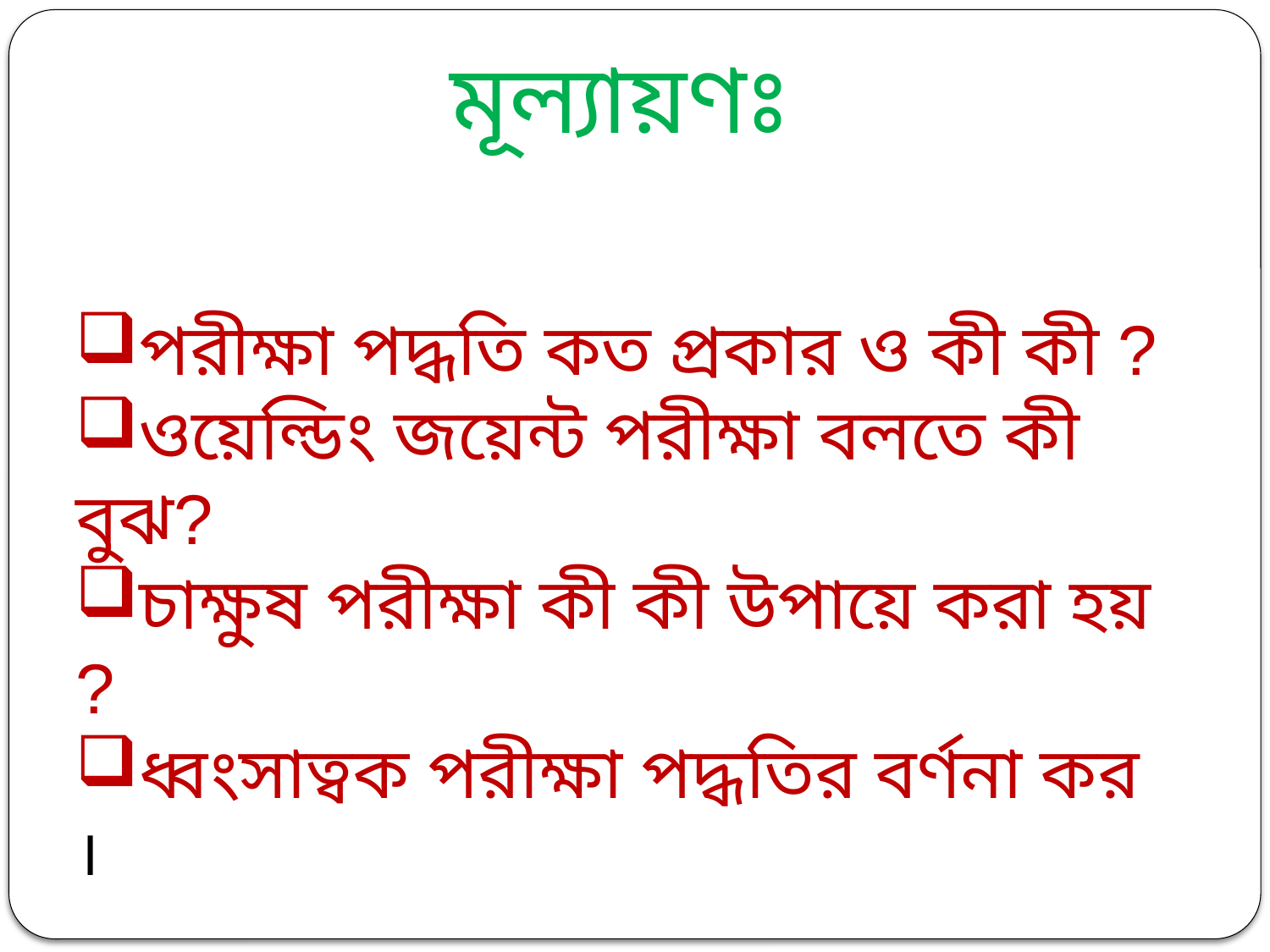

মূল্যায়ণঃ

পরীক্ষা পদ্ধতি কত প্রকার ও কী কী ?
ওয়েল্ডিং জয়েন্ট পরীক্ষা বলতে কী বুঝ?
চাক্ষুষ পরীক্ষা কী কী উপায়ে করা হয় ?
ধ্বংসাত্বক পরীক্ষা পদ্ধতির বর্ণনা কর ।